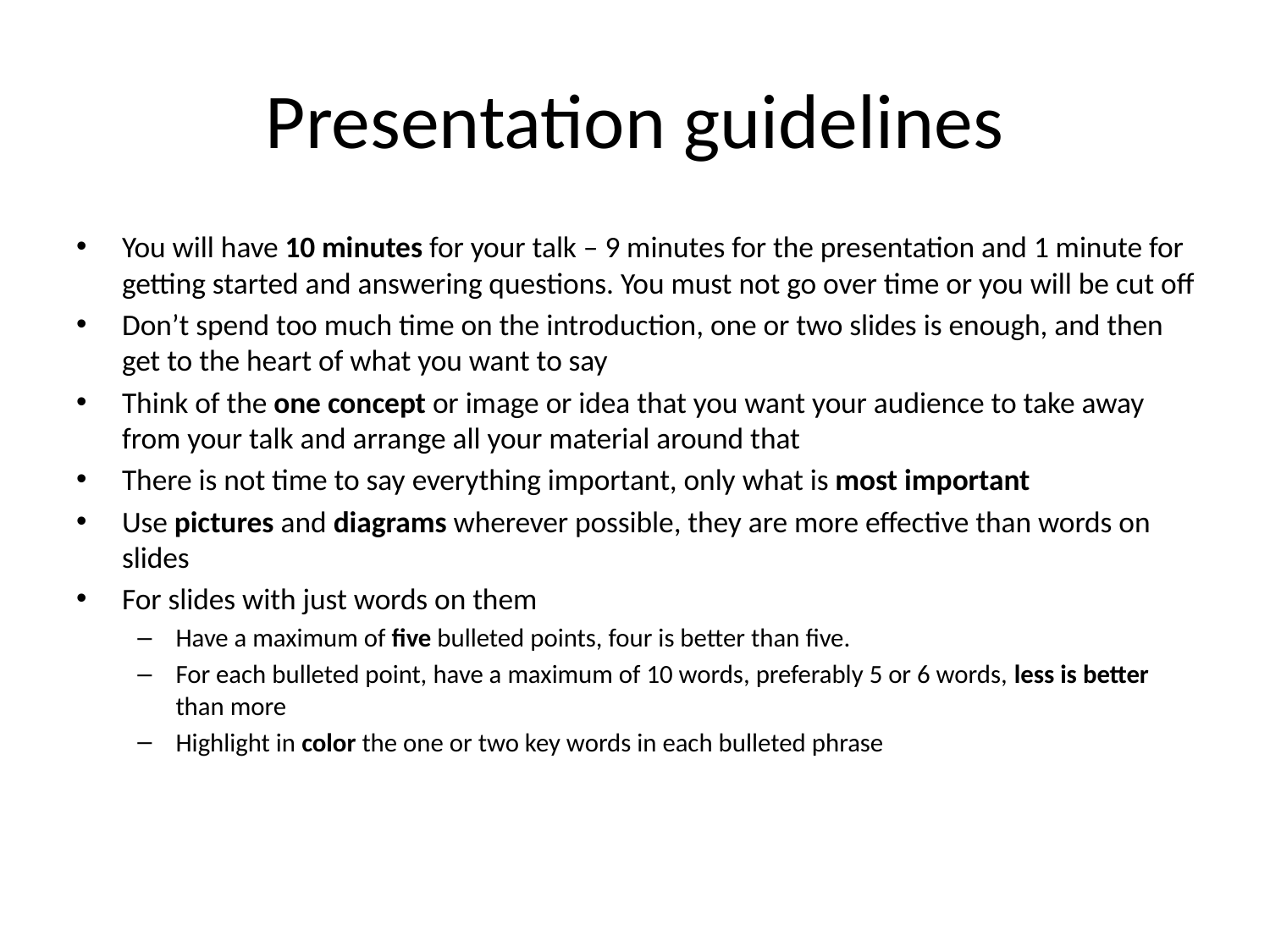

# Presentation guidelines

You will have 10 minutes for your talk – 9 minutes for the presentation and 1 minute for getting started and answering questions. You must not go over time or you will be cut off
Don’t spend too much time on the introduction, one or two slides is enough, and then get to the heart of what you want to say
Think of the one concept or image or idea that you want your audience to take away from your talk and arrange all your material around that
There is not time to say everything important, only what is most important
Use pictures and diagrams wherever possible, they are more effective than words on slides
For slides with just words on them
Have a maximum of five bulleted points, four is better than five.
For each bulleted point, have a maximum of 10 words, preferably 5 or 6 words, less is better than more
Highlight in color the one or two key words in each bulleted phrase